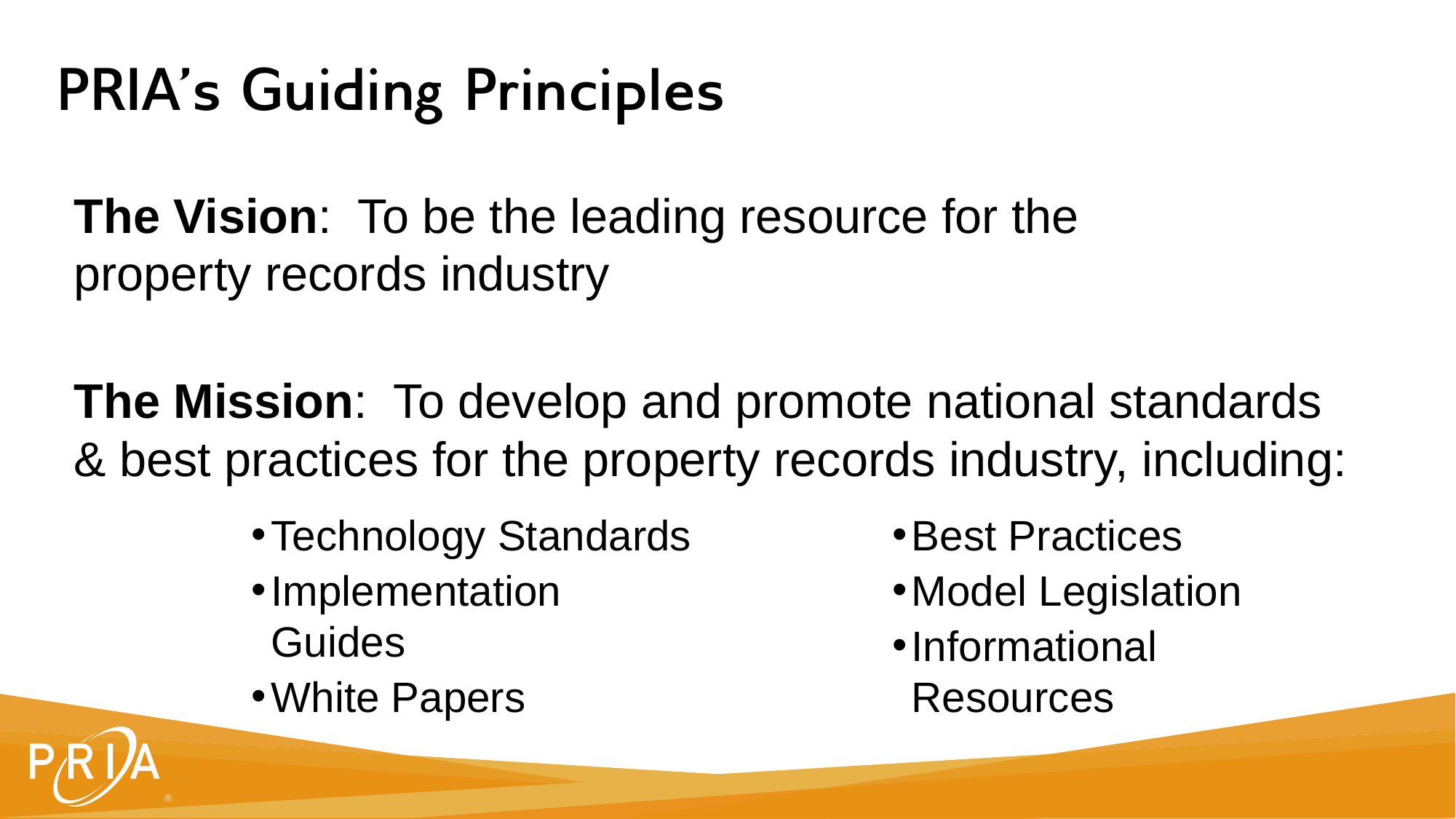

# PRIA’s Guiding Principles
The Vision:  To be the leading resource for the
property records industry

The Mission:  To develop and promote national standards & best practices for the property records industry, including:
Technology Standards
Implementation Guides
White Papers
Best Practices
Model Legislation
Informational Resources